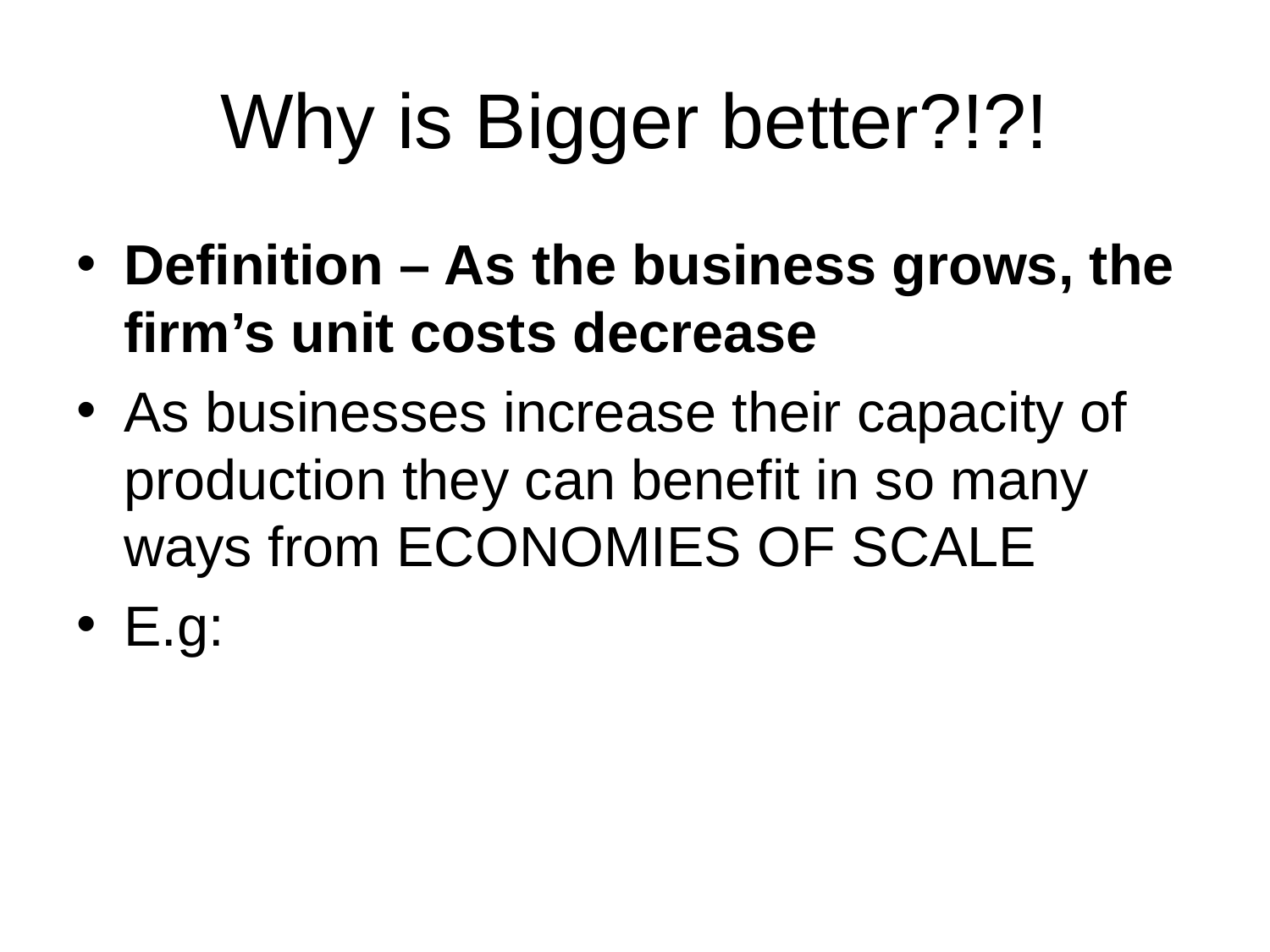

# Why is Bigger better?!?!
Definition – As the business grows, the firm’s unit costs decrease
As businesses increase their capacity of production they can benefit in so many ways from ECONOMIES OF SCALE
E.g: